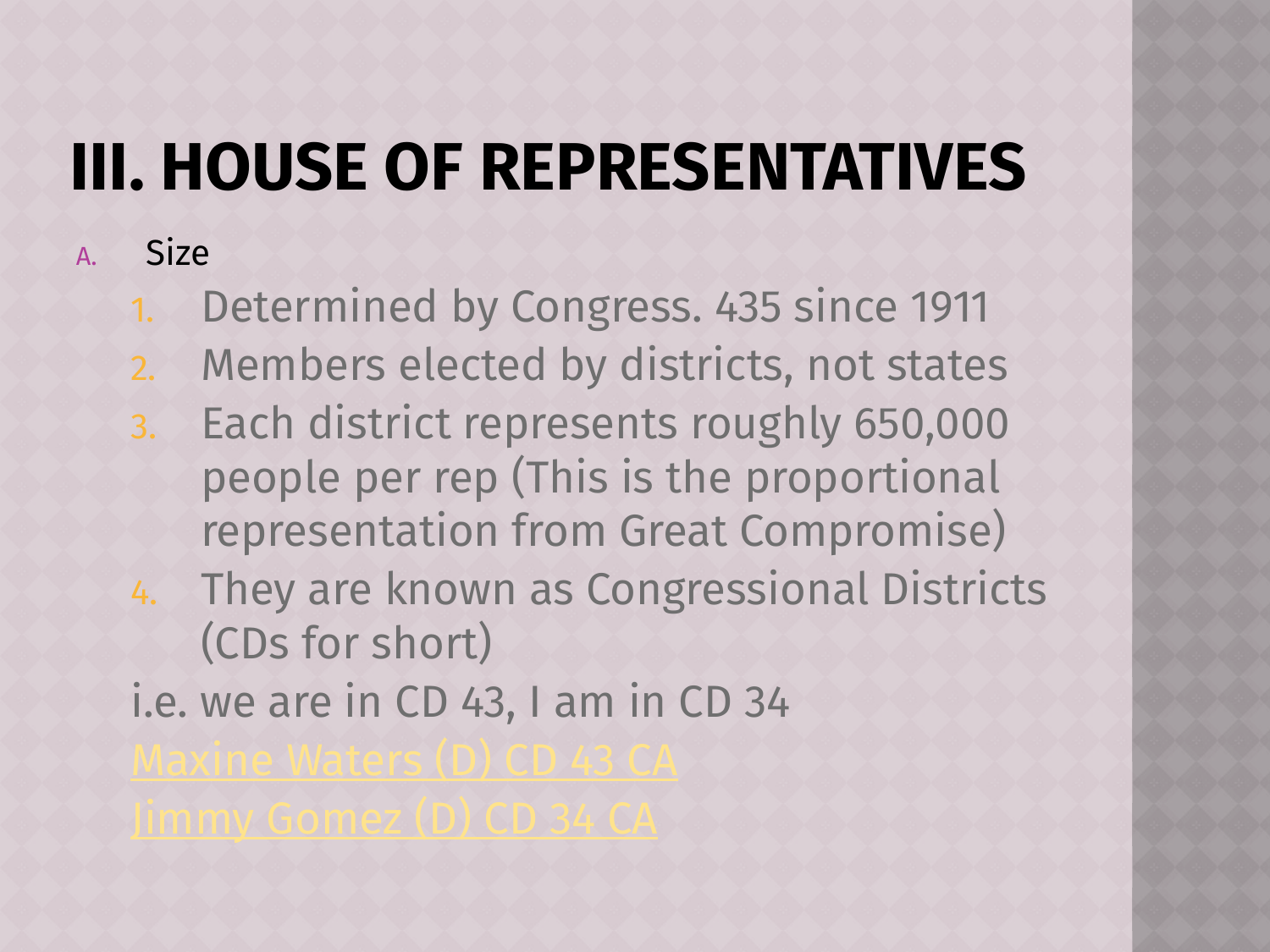

# III. House of Representatives
Size
Determined by Congress. 435 since 1911
Members elected by districts, not states
Each district represents roughly 650,000 people per rep (This is the proportional representation from Great Compromise)
They are known as Congressional Districts (CDs for short)
i.e. we are in CD 43, I am in CD 34
Maxine Waters (D) CD 43 CA
Jimmy Gomez (D) CD 34 CA